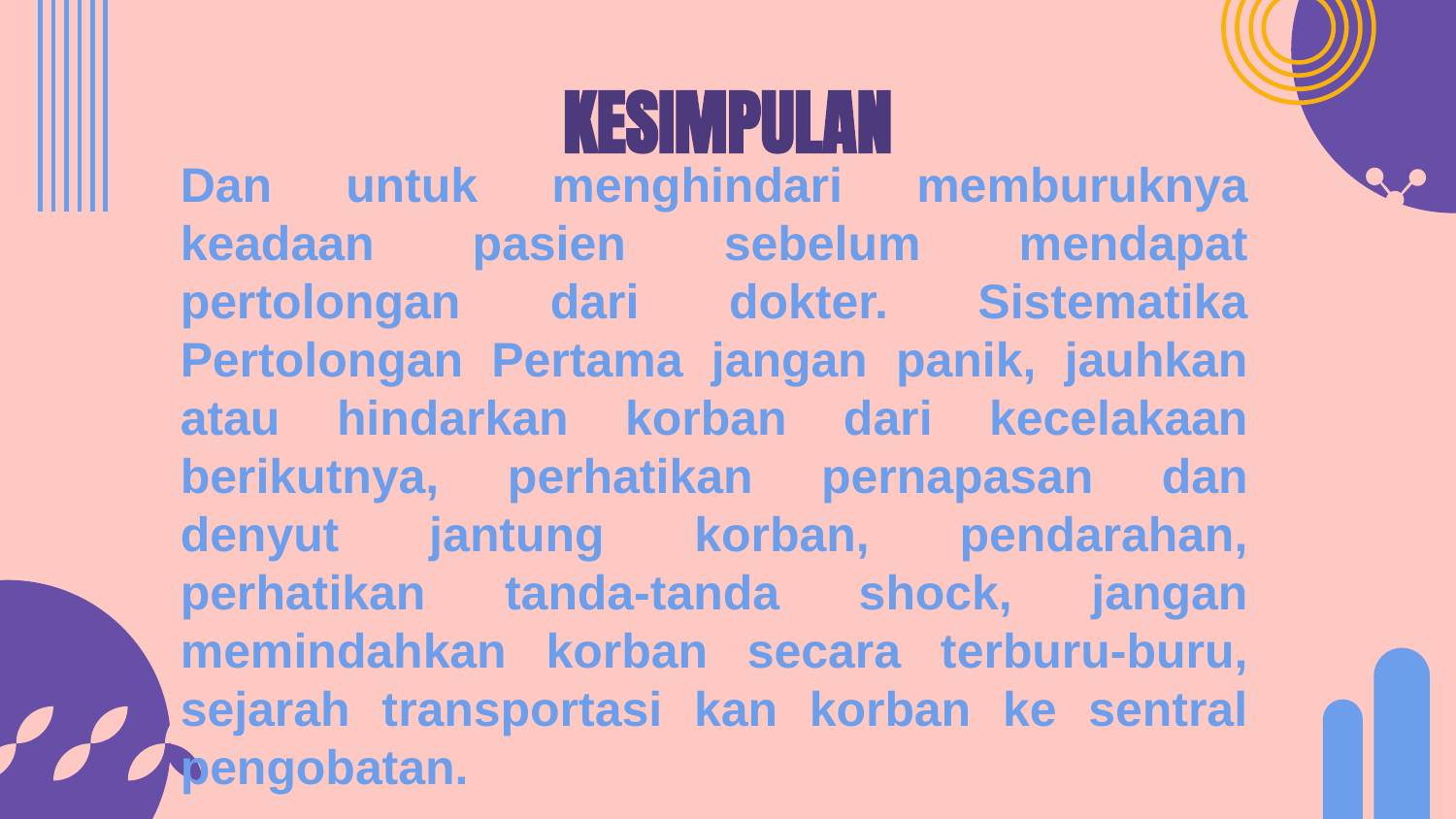

# KESIMPULAN
Dan untuk menghindari memburuknya keadaan pasien sebelum mendapat pertolongan dari dokter. Sistematika Pertolongan Pertama jangan panik, jauhkan atau hindarkan korban dari kecelakaan berikutnya, perhatikan pernapasan dan denyut jantung korban, pendarahan, perhatikan tanda-tanda shock, jangan memindahkan korban secara terburu-buru, sejarah transportasi kan korban ke sentral pengobatan.